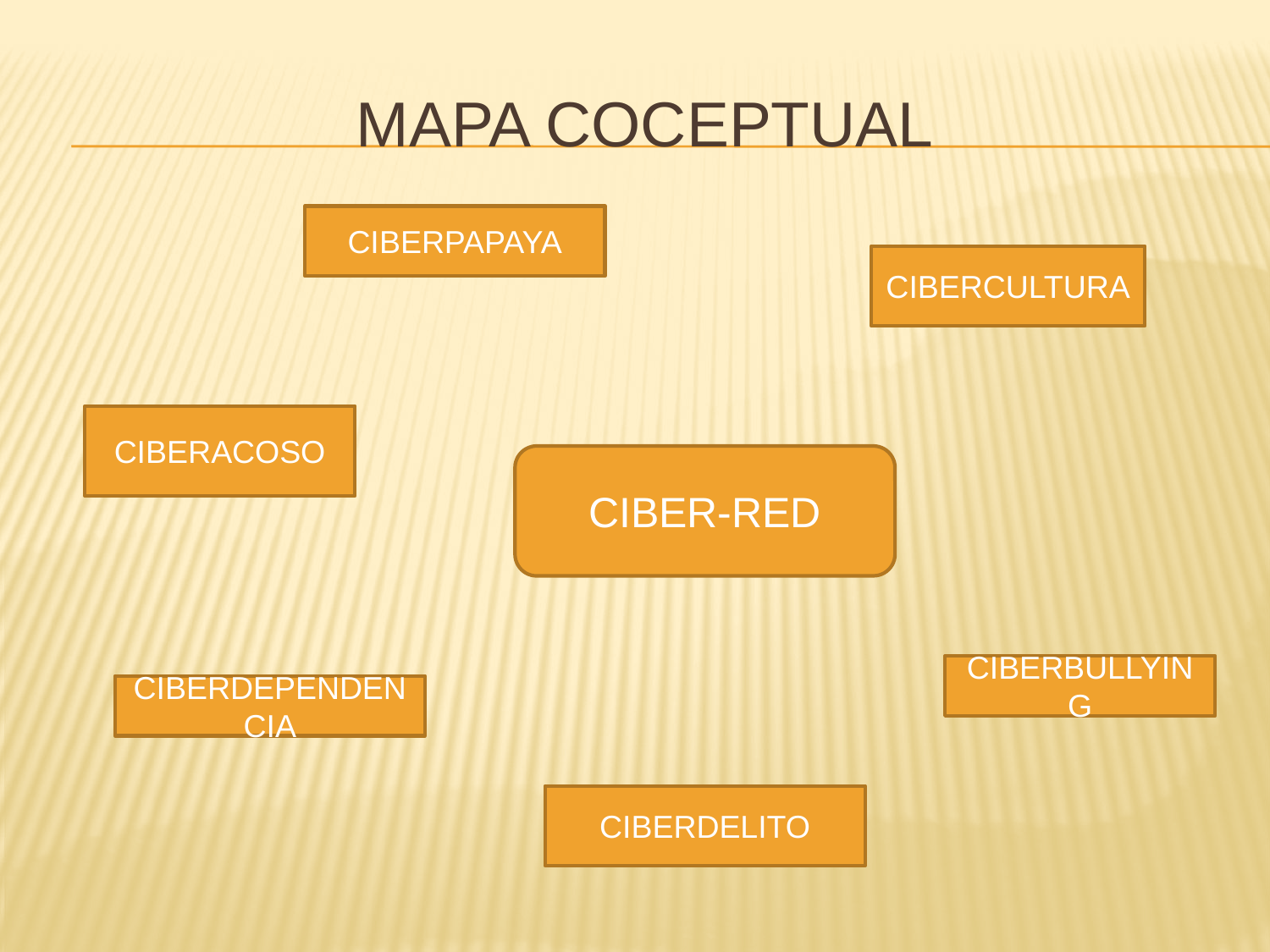

# MAPA COCEPTUAL
CIBERPAPAYA
CIBERCULTURA
CIBERACOSO
CIBER-RED
CIBERBULLYING
CIBERDEPENDENCIA
CIBERDELITO